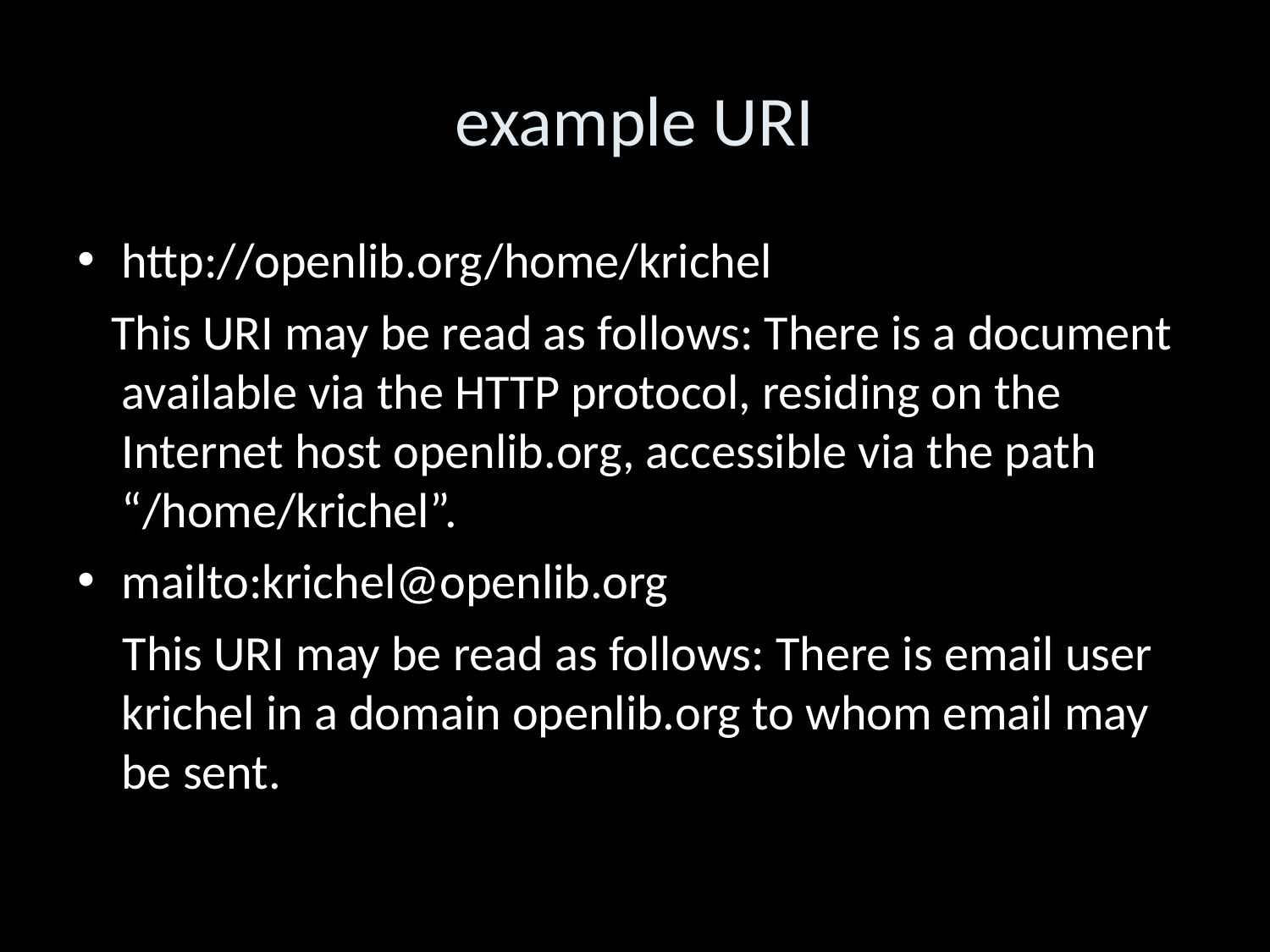

example URI
http://openlib.org/home/krichel
   This URI may be read as follows: There is a document available via the HTTP protocol, residing on the Internet host openlib.org, accessible via the path “/home/krichel”.
mailto:krichel@openlib.org
    This URI may be read as follows: There is email user krichel in a domain openlib.org to whom email may be sent.